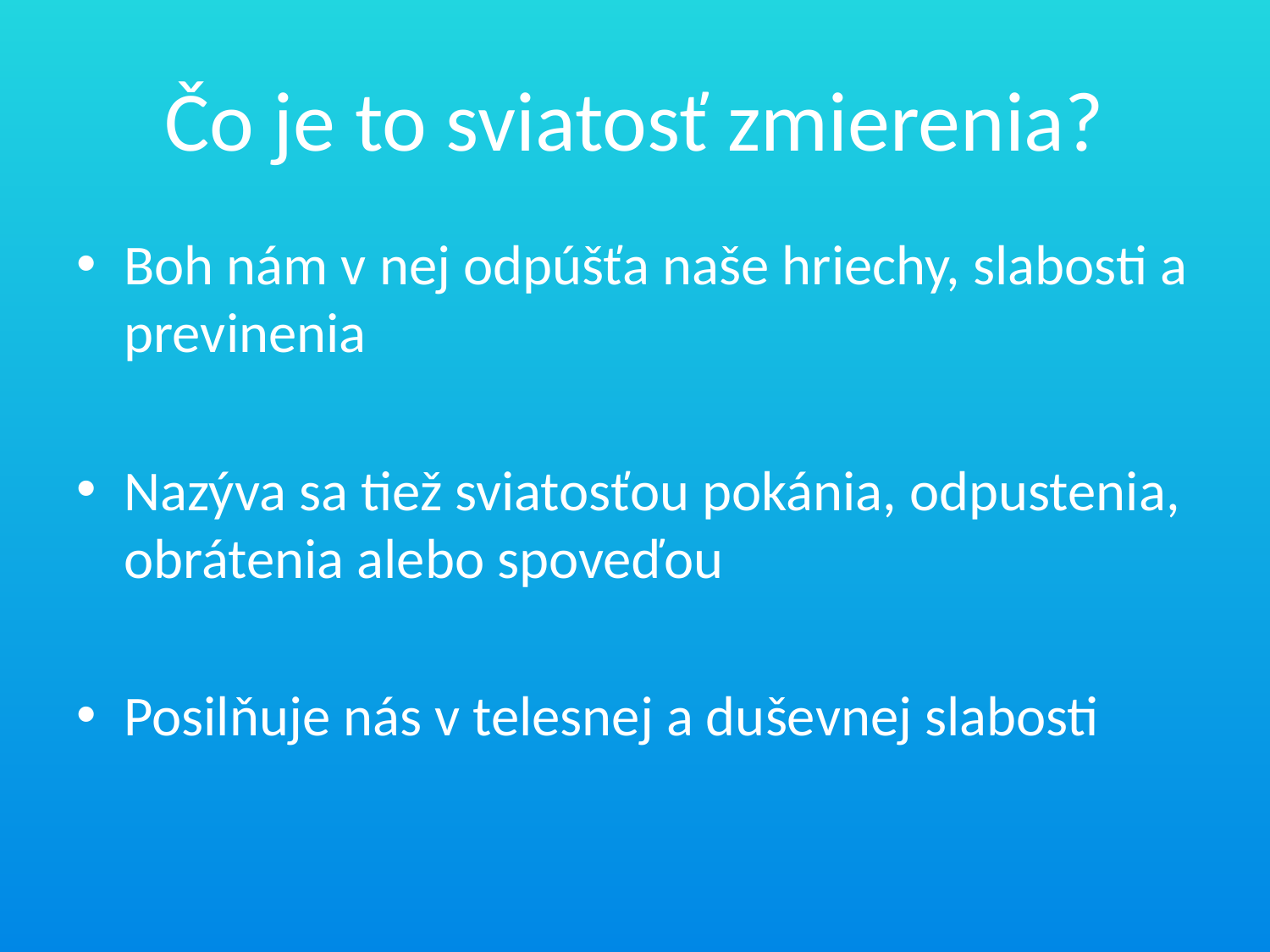

# Čo je to sviatosť zmierenia?
Boh nám v nej odpúšťa naše hriechy, slabosti a previnenia

Nazýva sa tiež sviatosťou pokánia, odpustenia, obrátenia alebo spoveďou

Posilňuje nás v telesnej a duševnej slabosti